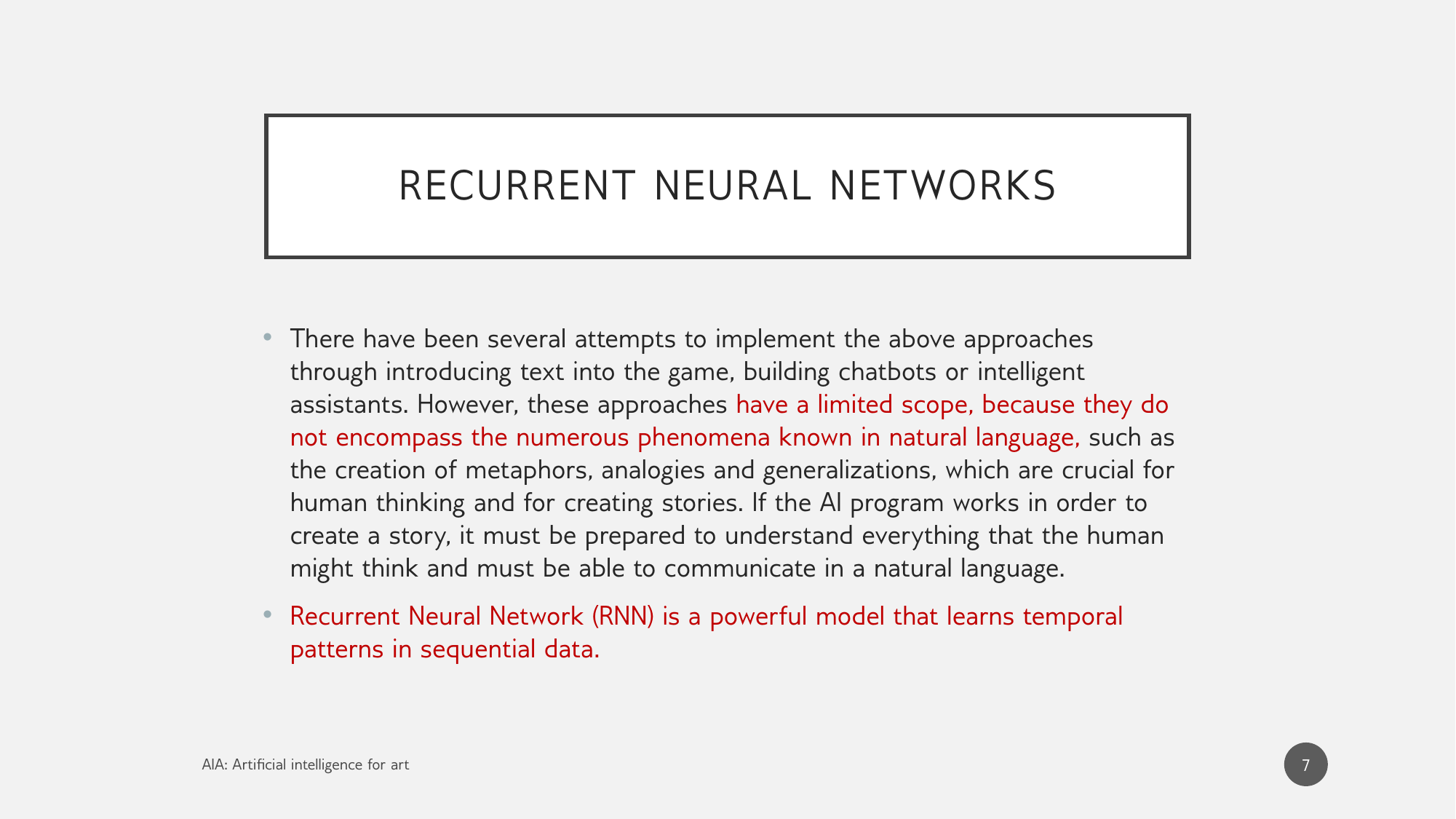

# RECURRENT NEURAL NETWORKS
There have been several attempts to implement the above approaches through introducing text into the game, building chatbots or intelligent assistants. However, these approaches have a limited scope, because they do not encompass the numerous phenomena known in natural language, such as the creation of metaphors, analogies and generalizations, which are crucial for human thinking and for creating stories. If the AI program works in order to create a story, it must be prepared to understand everything that the human might think and must be able to communicate in a natural language.
Recurrent Neural Network (RNN) is a powerful model that learns temporal patterns in sequential data.
7
AIA: Artificial intelligence for art